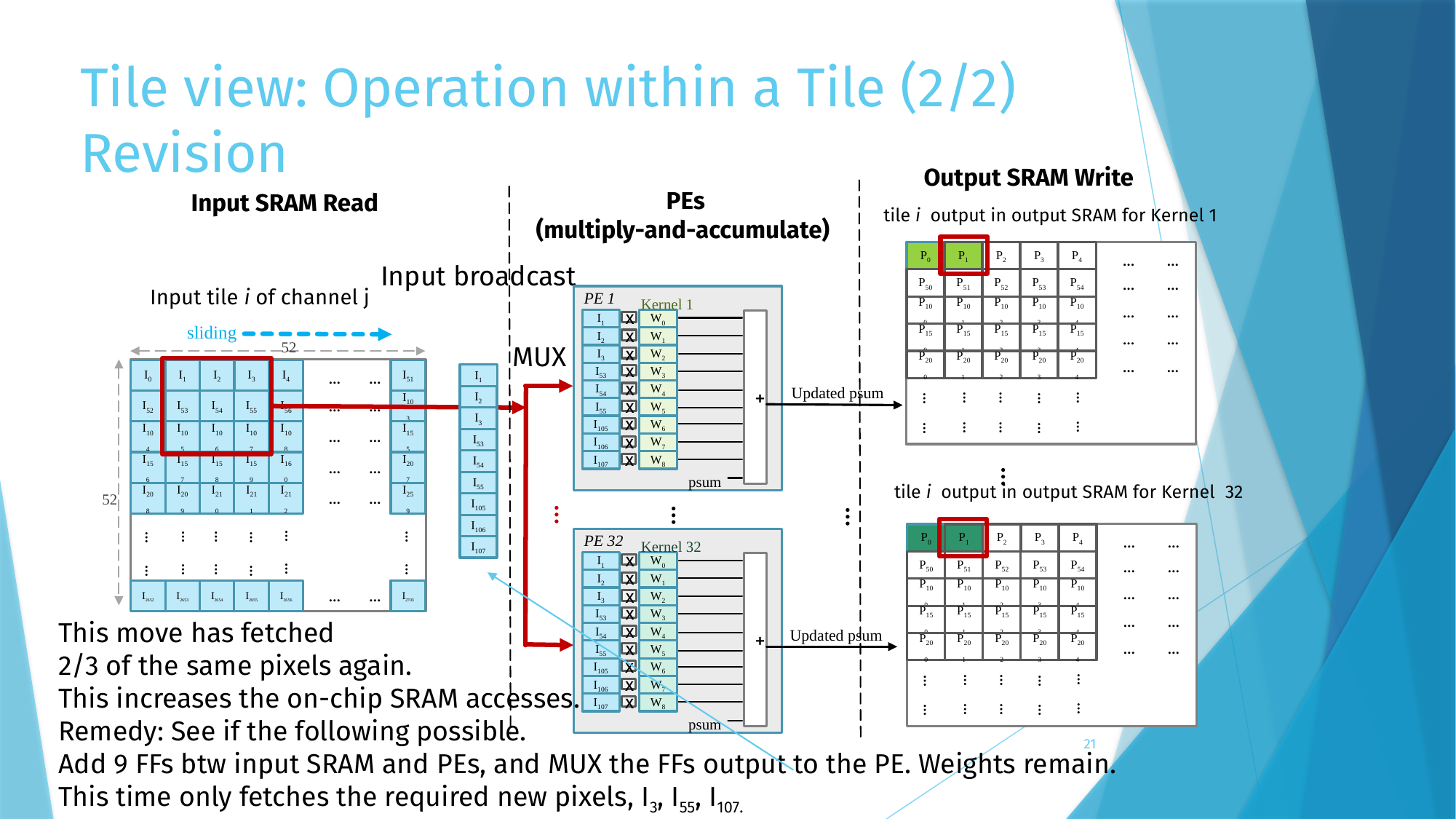

# Tile view: Operation within a Tile (2/2) Revision
Output SRAM Write
PEs
(multiply-and-accumulate)
Input SRAM Read

P0
P1
P2
P3
P4
…
P50
P51
P52
P53
P54
…
P100
P101
P102
P103
P104
…
P150
P151
P152
P153
P154
…
P200
P201
P202
P203
P204
…
…
…
…
…
…
…
…
…
…
…
…
…
…
…
…
Input tile i of channel j
PE 1

Kernel 1
I1
I2
I3
I53
I54
I55
I105
I106
I107
W0
W1
W2
W3
W4
W5
W6
W7
W8
+
x
x
x
x
x
x
x
x
x
sliding
52

I0
I1
I2
I3
I4
I51
…
I52
I53
I54
I55
I56
I103
…
I104
I105
I106
I107
I108
I155
…
I156
I157
I158
I159
I160
…
I207
I208
I209
I210
I211
I212
…
I259
…
…
…
…
…
…
I2652
I2653
I2654
I2655
I2656
…
I2703
…
…
…
…
…
52
…
…
…
…
…
…
…

I1
I2
I3
I53
I54
I55
I105
I106
I107
Updated psum
…
 psum
…
…
…

P0
P1
P2
P3
P4
…
P50
P51
P52
P53
P54
…
P100
P101
P102
P103
P104
…
P150
P151
P152
P153
P154
…
P200
P201
P202
P203
P204
…
…
…
…
…
…
…
…
…
…
…
…
…
…
…
…
PE 32

Kernel 32
I1
I2
I3
I53
I54
I55
I105
I106
I107
W0
W1
W2
W3
W4
W5
W6
W7
W8
+
x
x
x
x
x
x
x
x
x
Updated psum
 psum
tile i  output in output SRAM for Kernel 1
Input broadcast
MUX
tile i  output in output SRAM for Kernel  32
This move has fetched
2/3 of the same pixels again.
This increases the on-chip SRAM accesses.
Remedy: See if the following possible.
Add 9 FFs btw input SRAM and PEs, and MUX the FFs output to the PE. Weights remain.
This time only fetches the required new pixels, I3, I55, I107.
21